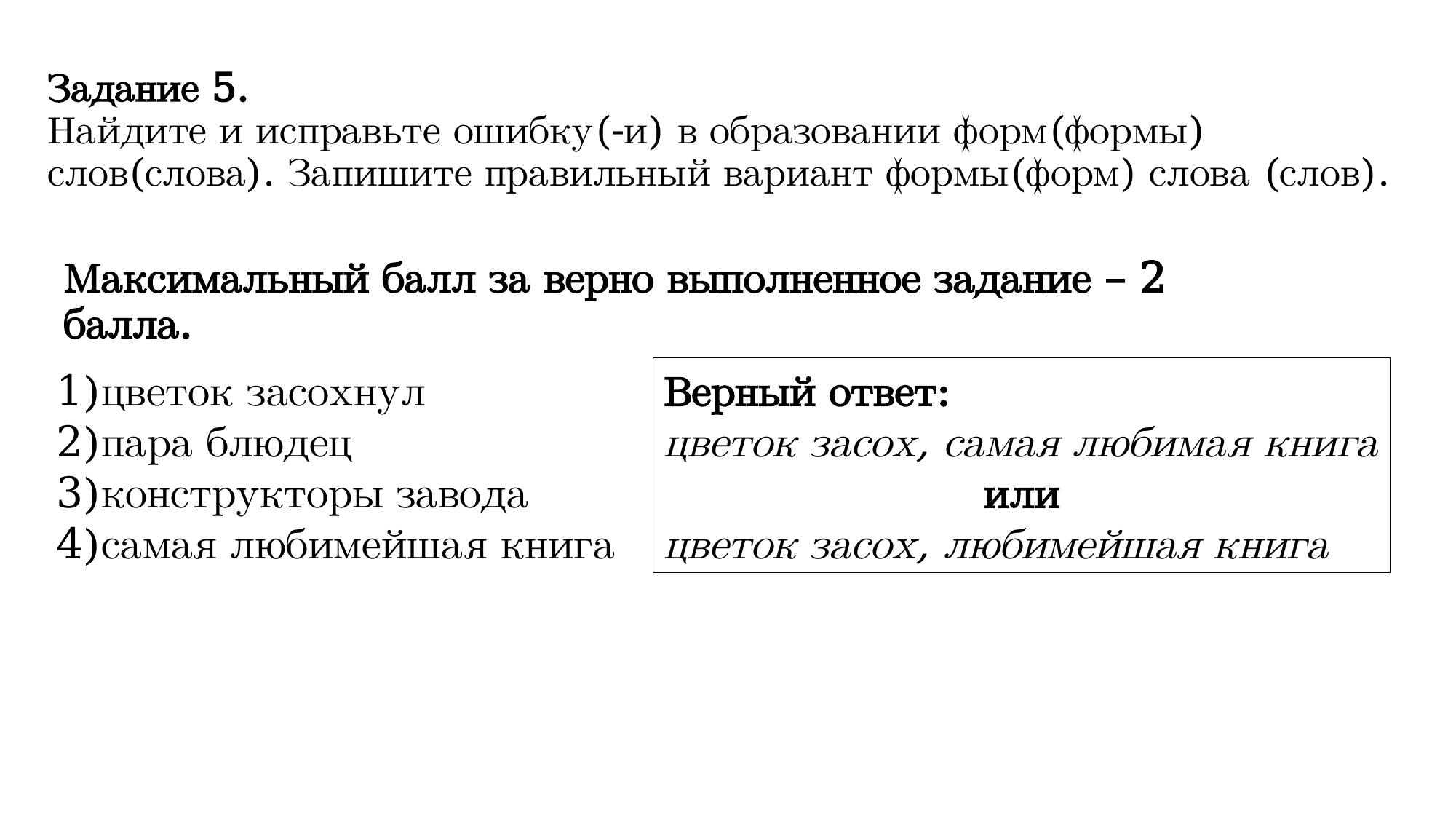

# Задание 5. Найдите и исправьте ошибку(-и) в образовании форм(формы) слов(слова). Запишите правильный вариант формы(форм) слова (слов).
Максимальный балл за верно выполненное задание – 2 балла.
цветок засохнул
пара блюдец
конструкторы завода
самая любимейшая книга
Верный ответ:
цветок засох, самая любимая книга
или
цветок засох, любимейшая книга